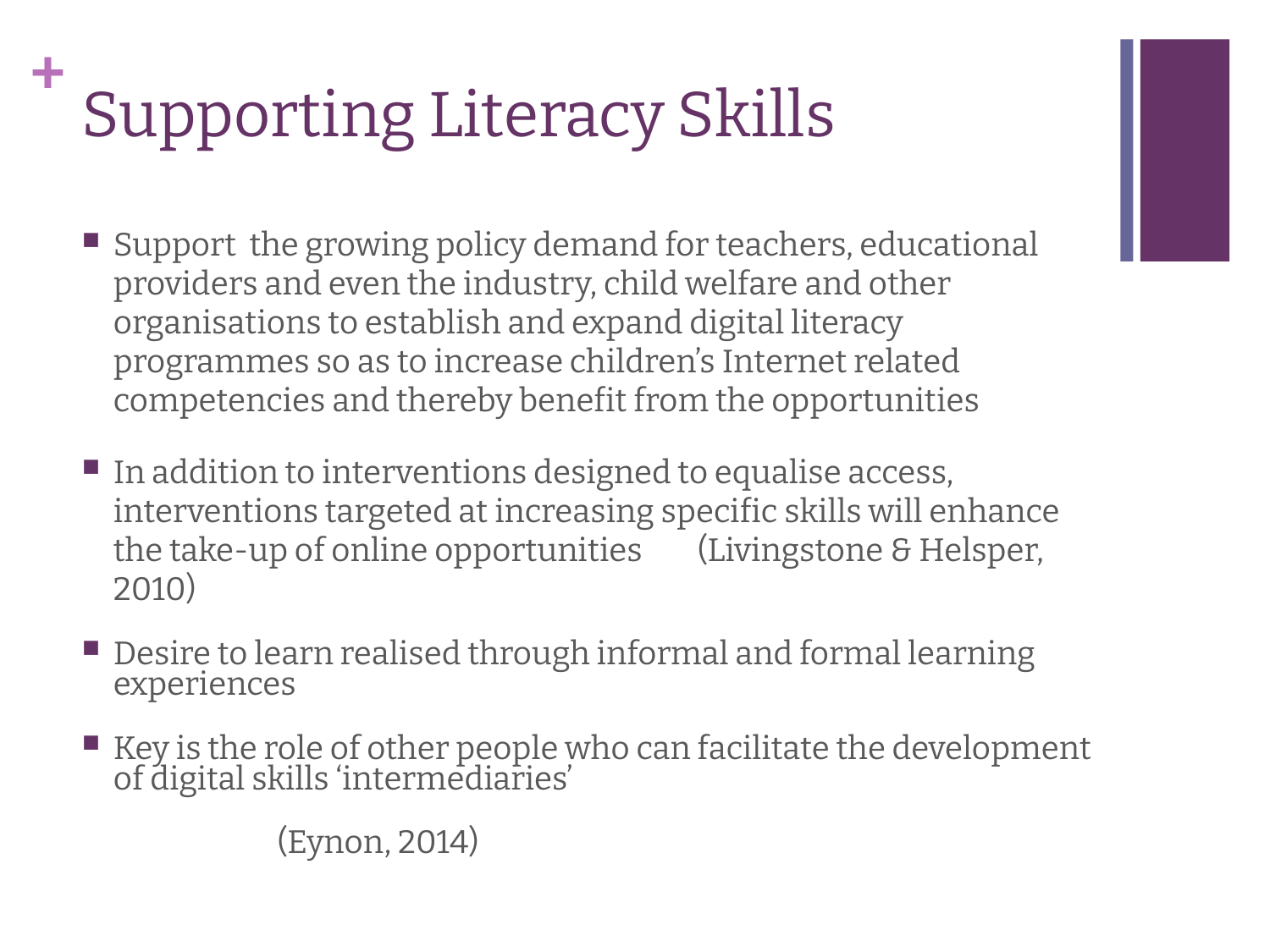

# Supporting Literacy Skills
Support  the growing policy demand for teachers, educational providers and even the industry, child welfare and other organisations to establish and expand digital literacy programmes so as to increase children’s Internet related competencies and thereby benefit from the opportunities
In addition to interventions designed to equalise access, interventions targeted at increasing specific skills will enhance the take-up of online opportunities																(Livingstone & Helsper, 2010)
Desire to learn realised through informal and formal learning experiences
Key is the role of other people who can facilitate the development of digital skills ‘intermediaries’
				            (Eynon, 2014)